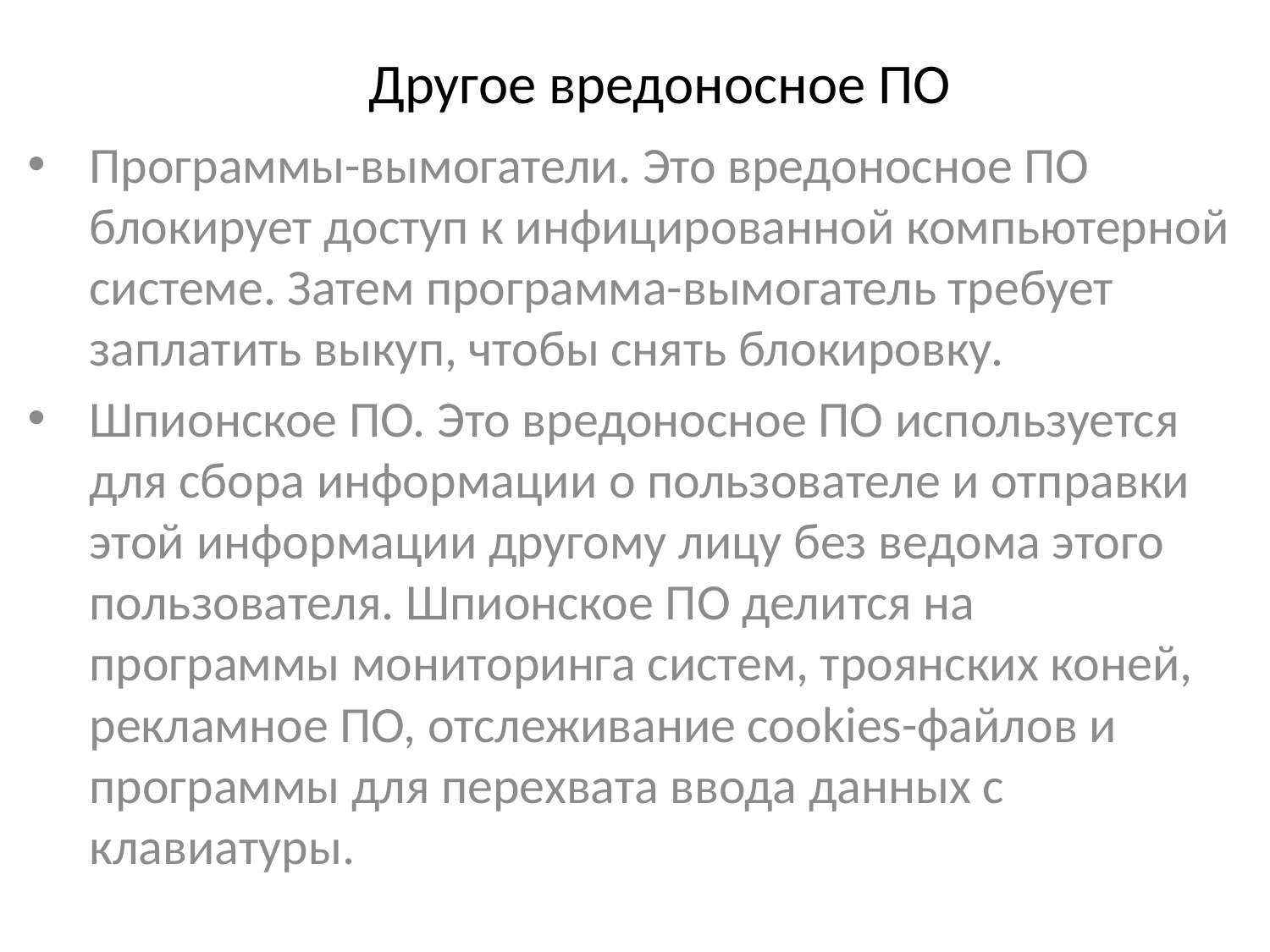

# Другое вредоносное ПО
Программы-вымогатели. Это вредоносное ПО блокирует доступ к инфицированной компьютерной системе. Затем программа-вымогатель требует заплатить выкуп, чтобы снять блокировку.
Шпионское ПО. Это вредоносное ПО используется для сбора информации о пользователе и отправки этой информации другому лицу без ведома этого пользователя. Шпионское ПО делится на программы мониторинга систем, троянских коней, рекламное ПО, отслеживание cookies-файлов и программы для перехвата ввода данных с клавиатуры.